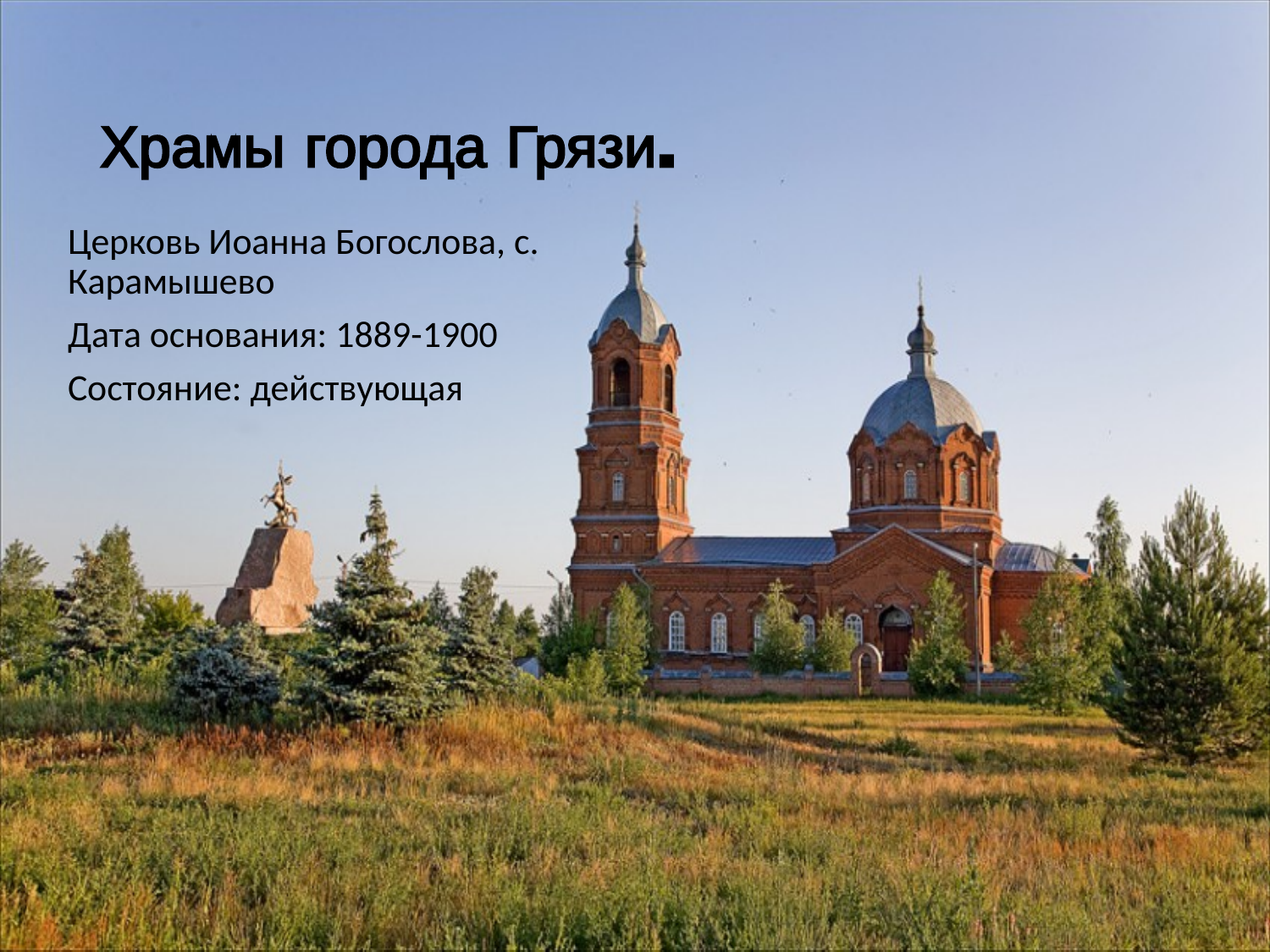

# Храмы города Грязи.
Церковь Иоанна Богослова, с. Карамышево
Дата основания: 1889-1900
Состояние: действующая